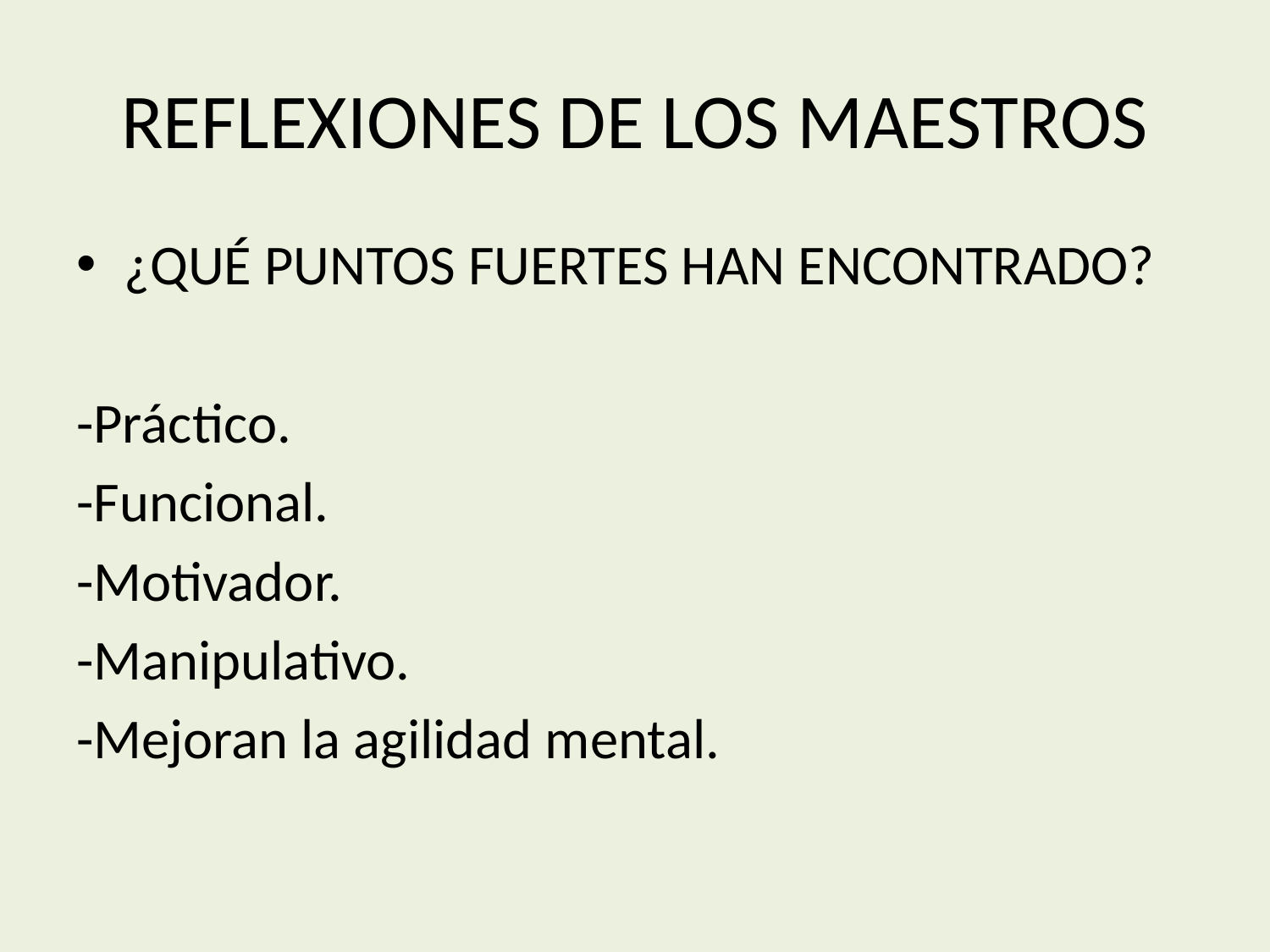

# REFLEXIONES DE LOS MAESTROS
¿QUÉ PUNTOS FUERTES HAN ENCONTRADO?

-Práctico.
-Funcional.
-Motivador.
-Manipulativo.
-Mejoran la agilidad mental.